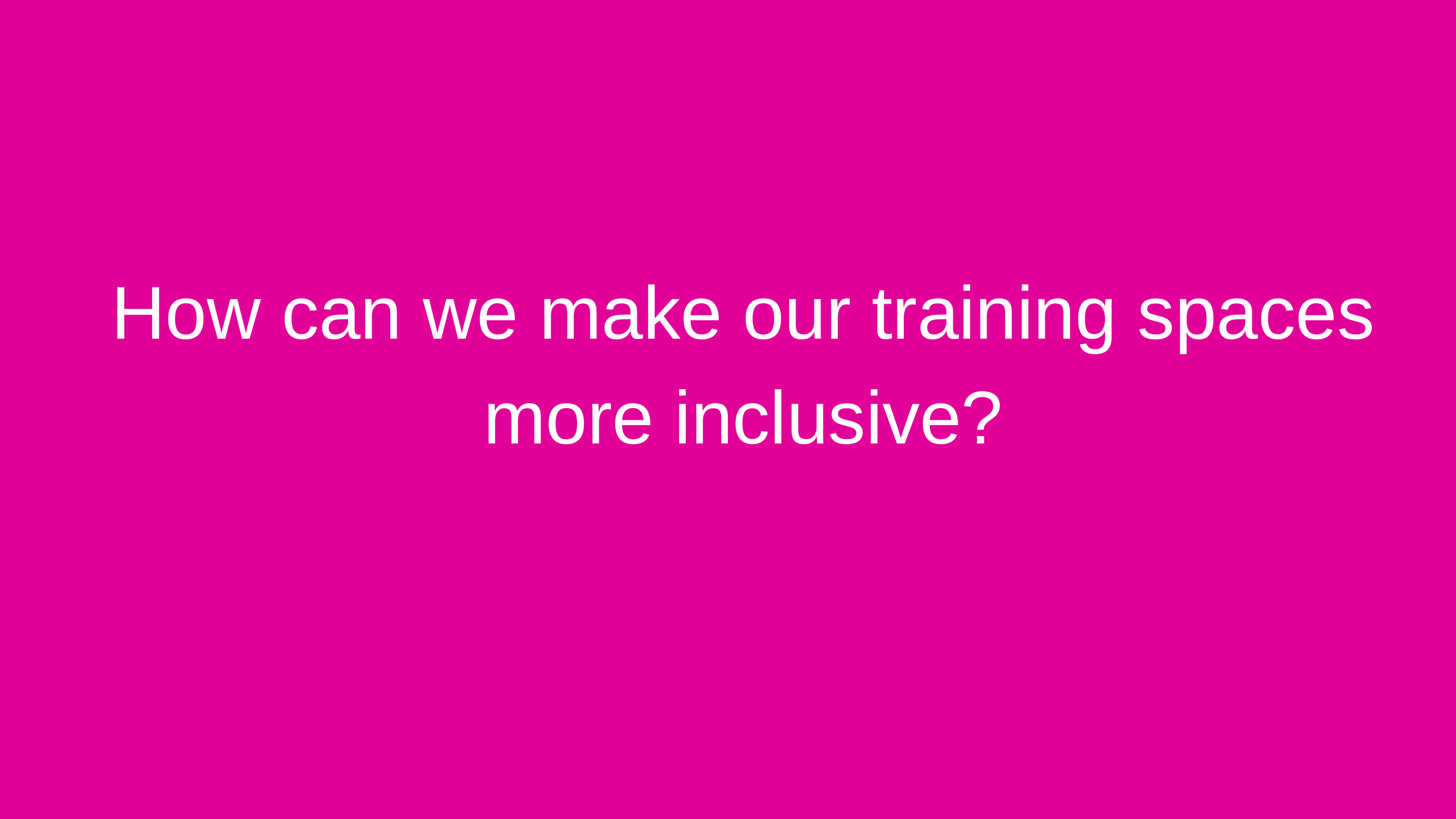

How can we make our training spaces more inclusive?